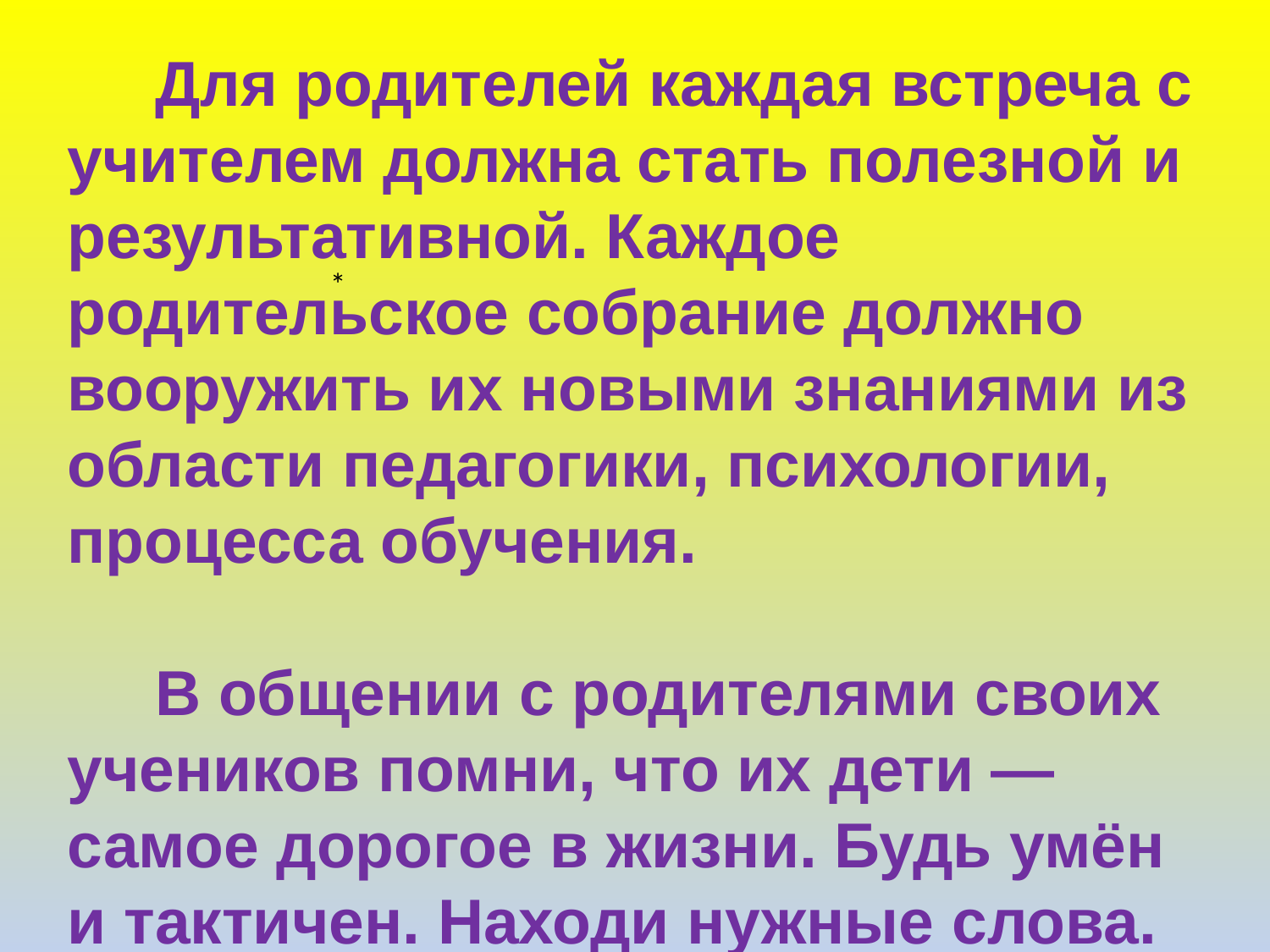

Для родителей каждая встреча с учителем должна стать полезной и результативной. Каждое родительское собрание должно вооружить их новыми знаниями из области педагогики, психологии, процесса обучения.

     В общении с родителями своих учеников помни, что их дети — самое дорогое в жизни. Будь умён и тактичен. Находи нужные слова. Постарайся не обидеть и не унизить их достоинства.

*